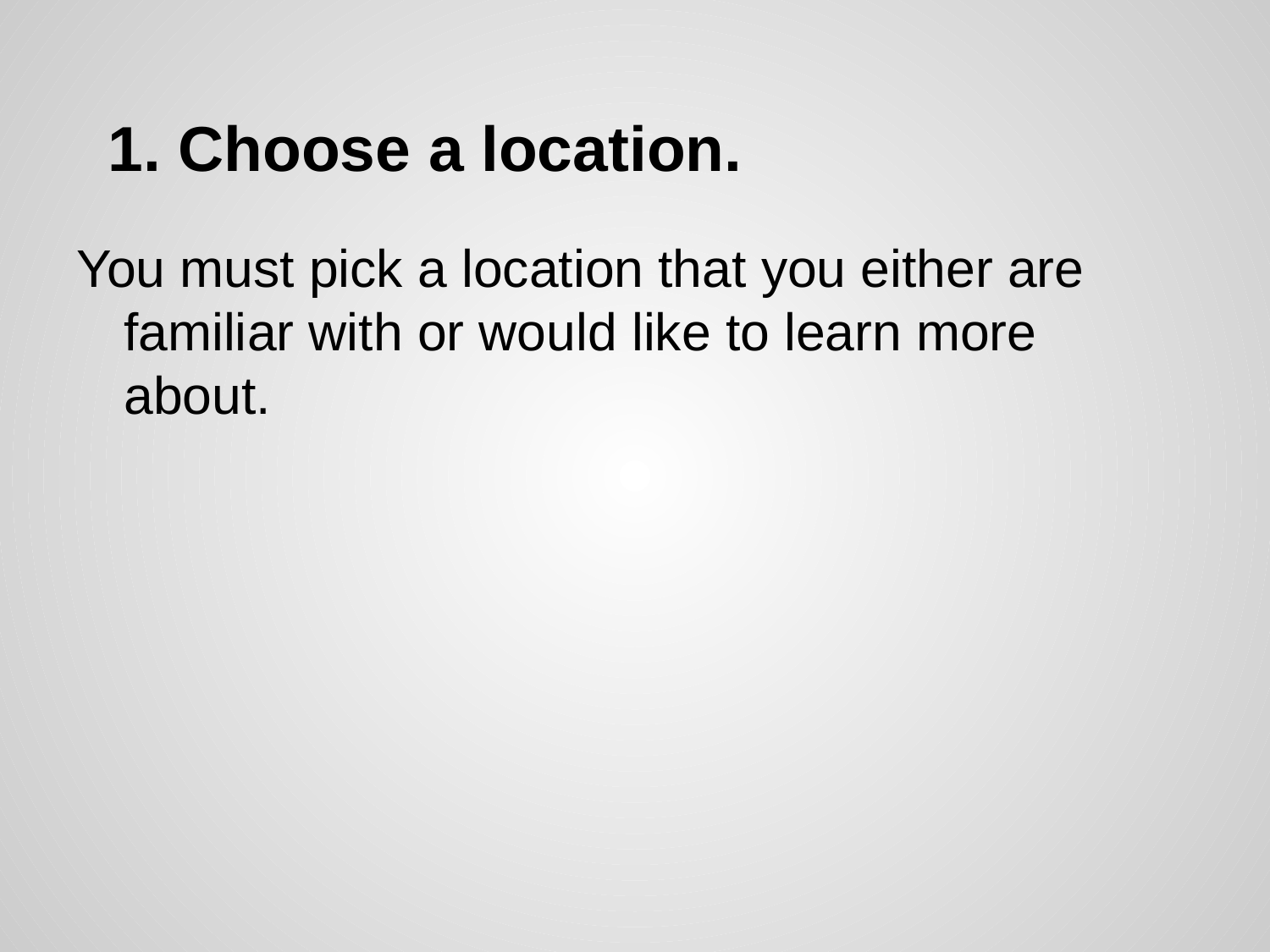

# 1. Choose a location.
You must pick a location that you either are familiar with or would like to learn more about.